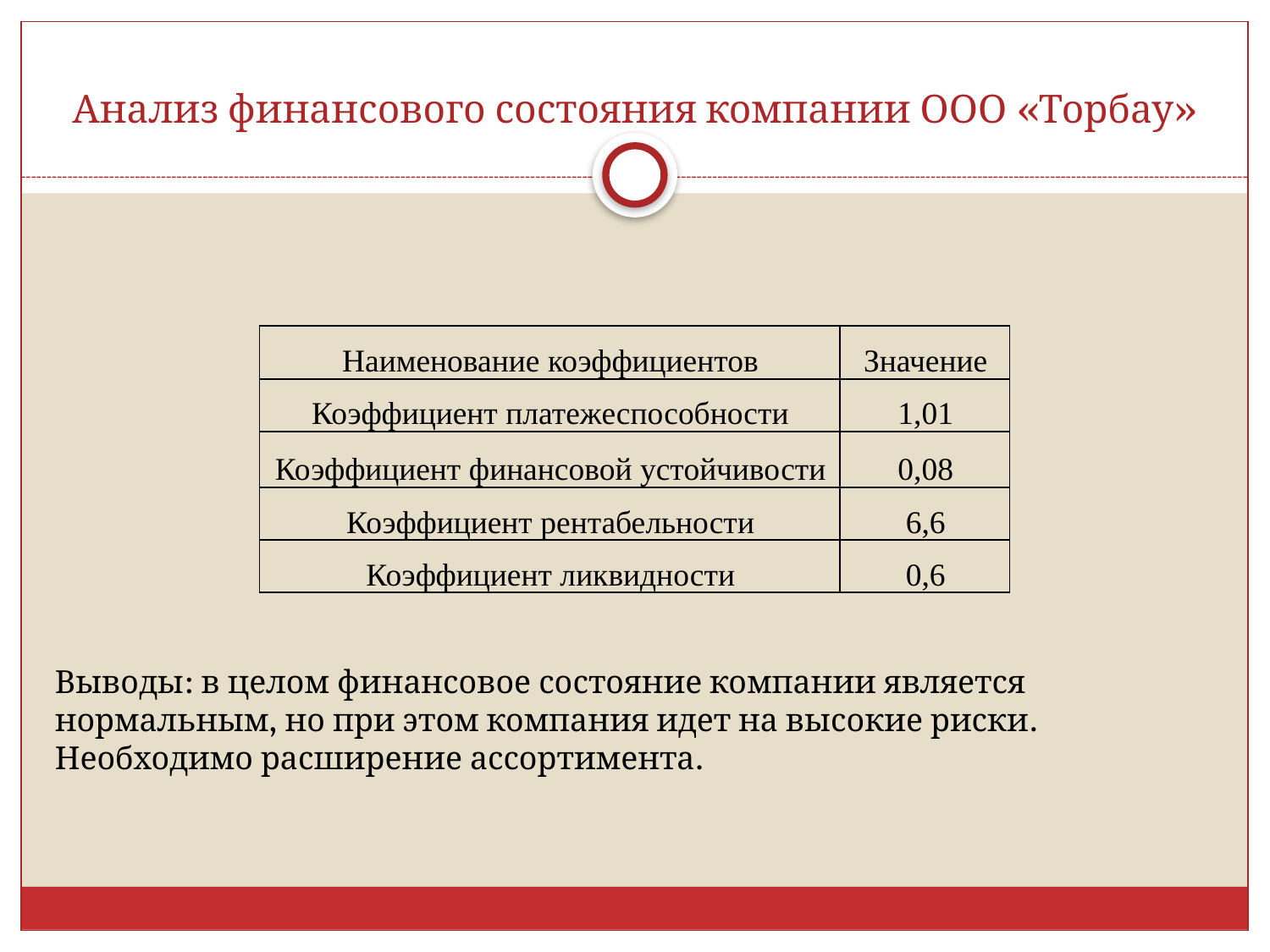

# Анализ финансового состояния компании ООО «Торбау»
| Наименование коэффициентов | Значение |
| --- | --- |
| Коэффициент платежеспособности | 1,01 |
| Коэффициент финансовой устойчивости | 0,08 |
| Коэффициент рентабельности | 6,6 |
| Коэффициент ликвидности | 0,6 |
Выводы: в целом финансовое состояние компании является нормальным, но при этом компания идет на высокие риски. Необходимо расширение ассортимента.